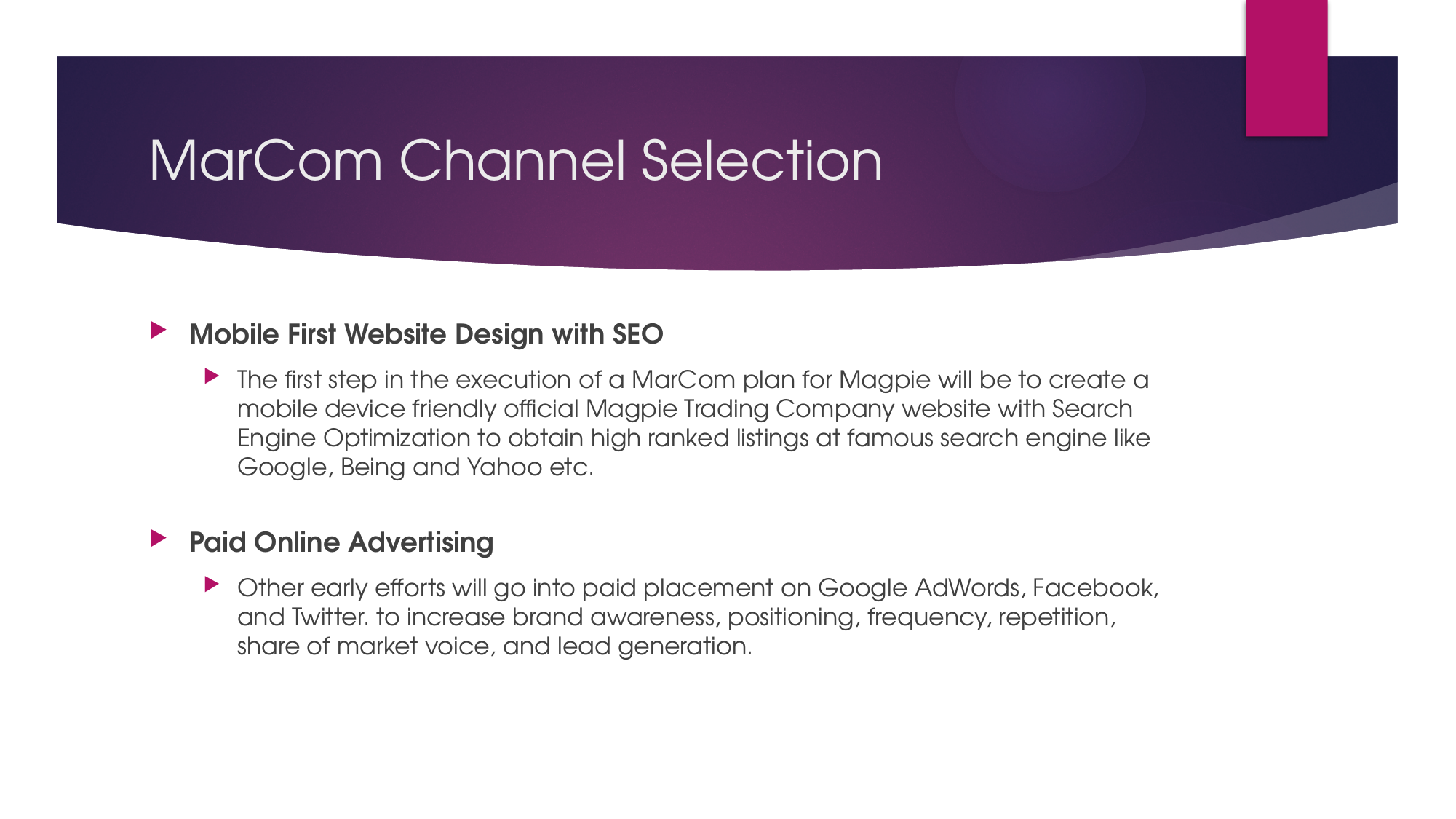

# MarCom Channel Selection
Mobile First Website Design with SEO
The first step in the execution of a MarCom plan for Magpie will be to create a mobile device friendly official Magpie Trading Company website with Search Engine Optimization to obtain high ranked listings at famous search engine like Google, Being and Yahoo etc.
Paid Online Advertising
Other early efforts will go into paid placement on Google AdWords, Facebook, and Twitter. to increase brand awareness, positioning, frequency, repetition, share of market voice, and lead generation.